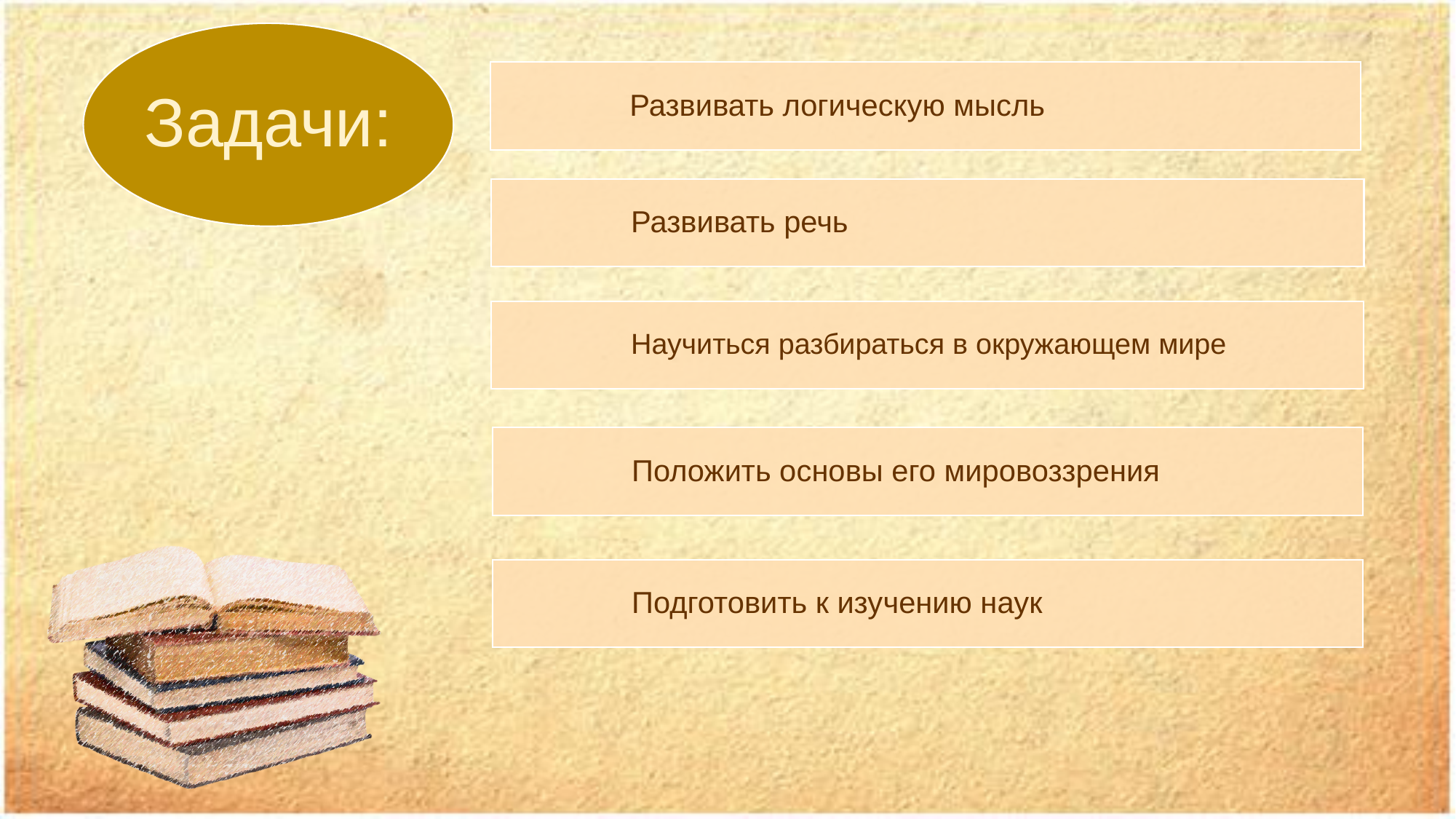

Развивать логическую мысль
Развивать речь
Научиться разбираться в окружающем мире
Положить основы его мировоззрения
Подготовить к изучению наук
Задачи: